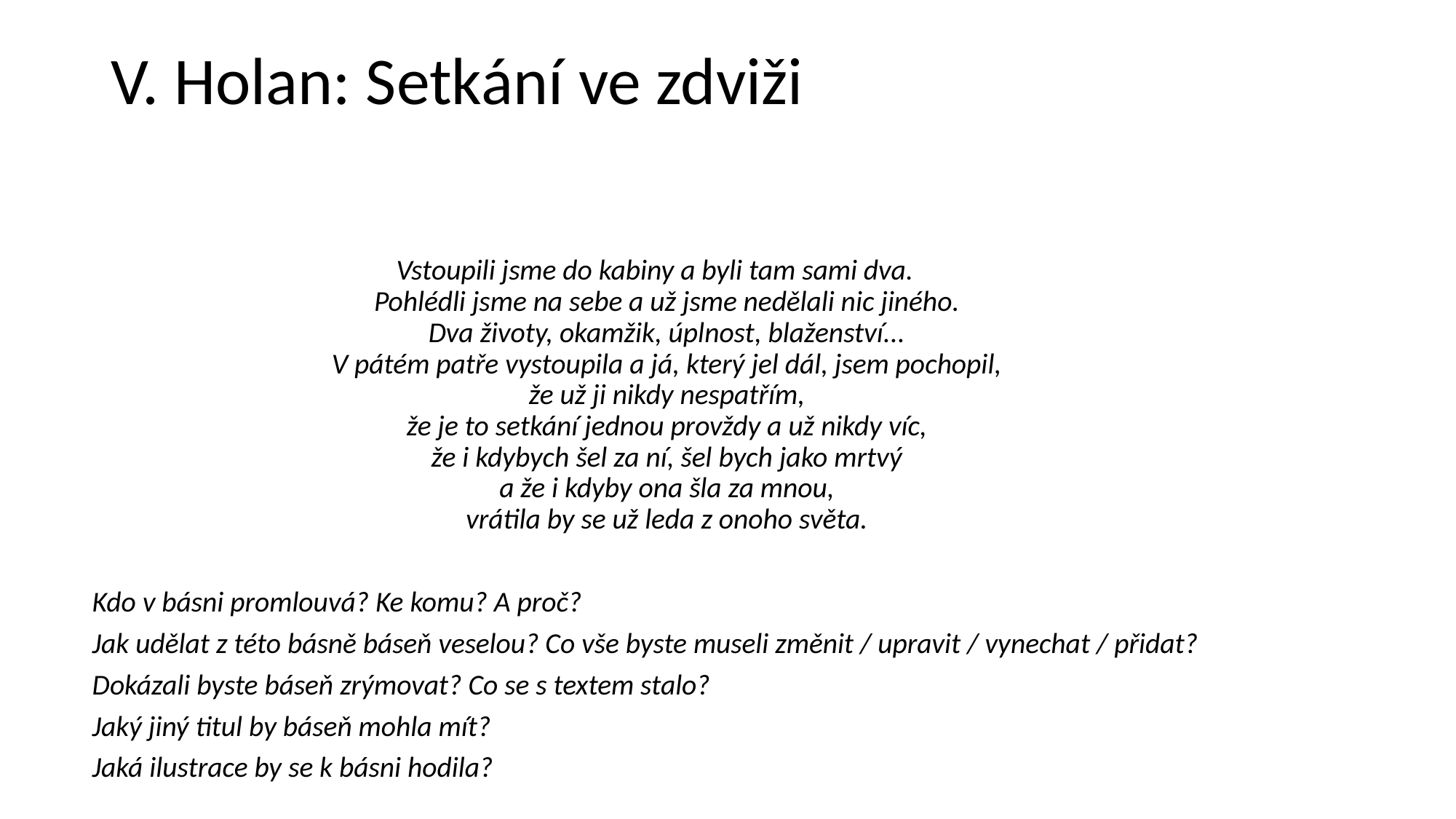

# V. Holan: Setkání ve zdviži
Vstoupili jsme do kabiny a byli tam sami dva.
Pohlédli jsme na sebe a už jsme nedělali nic jiného.
Dva životy, okamžik, úplnost, blaženství...
V pátém patře vystoupila a já, který jel dál, jsem pochopil,
že už ji nikdy nespatřím,
že je to setkání jednou provždy a už nikdy víc,
že i kdybych šel za ní, šel bych jako mrtvý
a že i kdyby ona šla za mnou,
vrátila by se už leda z onoho světa.

Kdo v básni promlouvá? Ke komu? A proč?
Jak udělat z této básně báseň veselou? Co vše byste museli změnit / upravit / vynechat / přidat?
Dokázali byste báseň zrýmovat? Co se s textem stalo?
Jaký jiný titul by báseň mohla mít?
Jaká ilustrace by se k básni hodila?